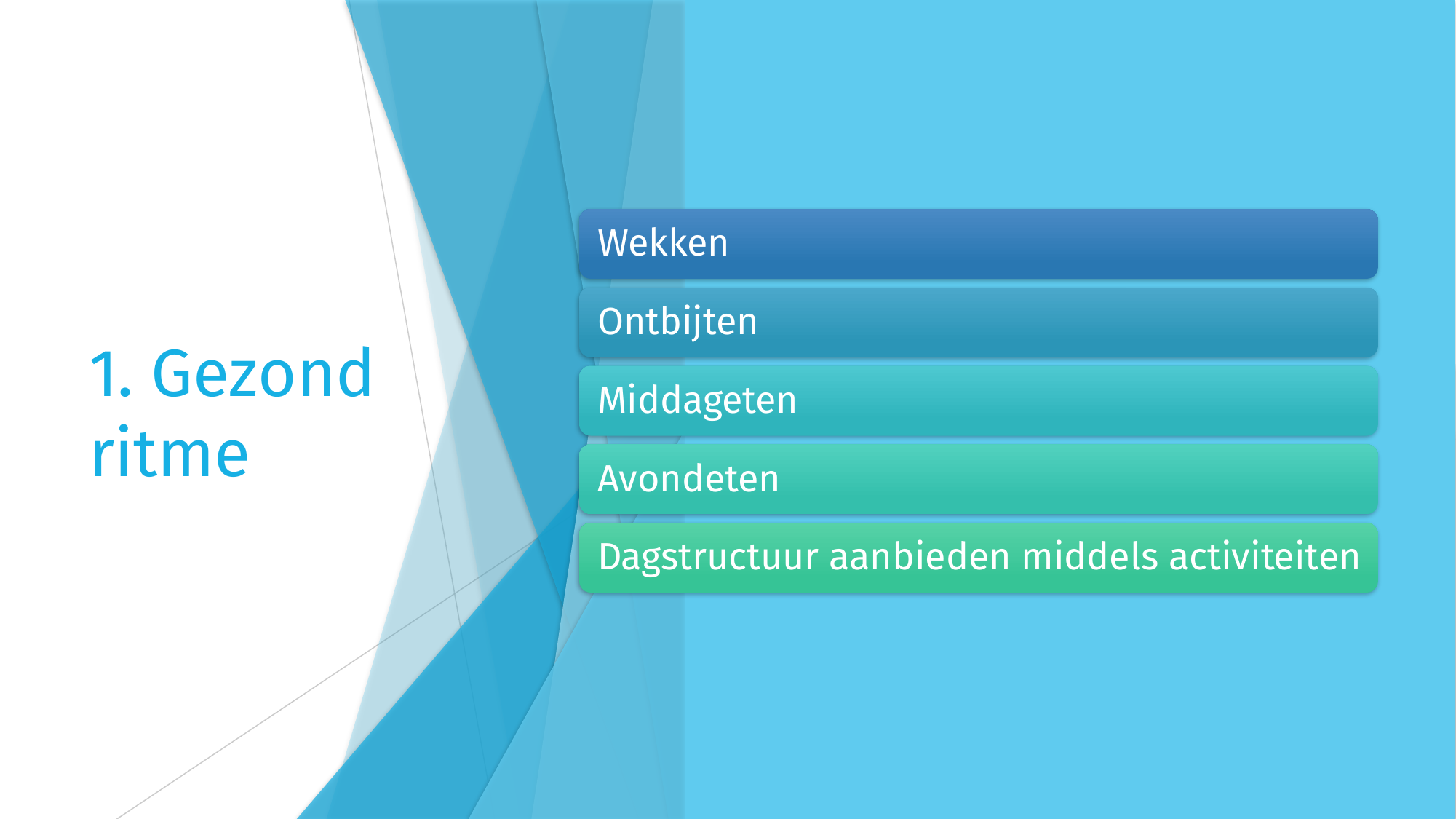

Wekken
Ontbijten
Middageten
Avondeten
Dagstructuur aanbieden middels activiteiten
# 1. Gezond ritme